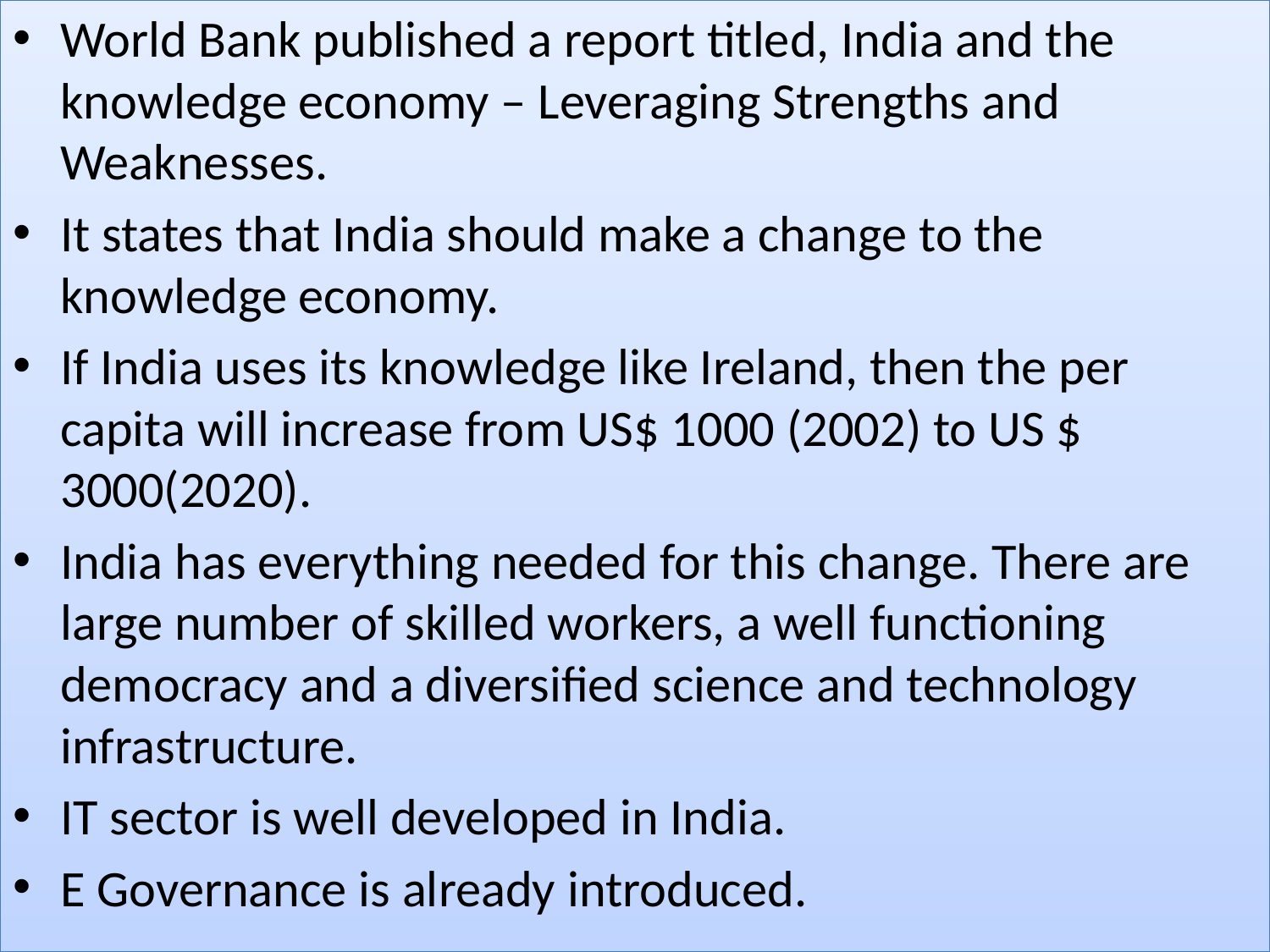

World Bank published a report titled, India and the knowledge economy – Leveraging Strengths and Weaknesses.
It states that India should make a change to the knowledge economy.
If India uses its knowledge like Ireland, then the per capita will increase from US$ 1000 (2002) to US $ 3000(2020).
India has everything needed for this change. There are large number of skilled workers, a well functioning democracy and a diversified science and technology infrastructure.
IT sector is well developed in India.
E Governance is already introduced.